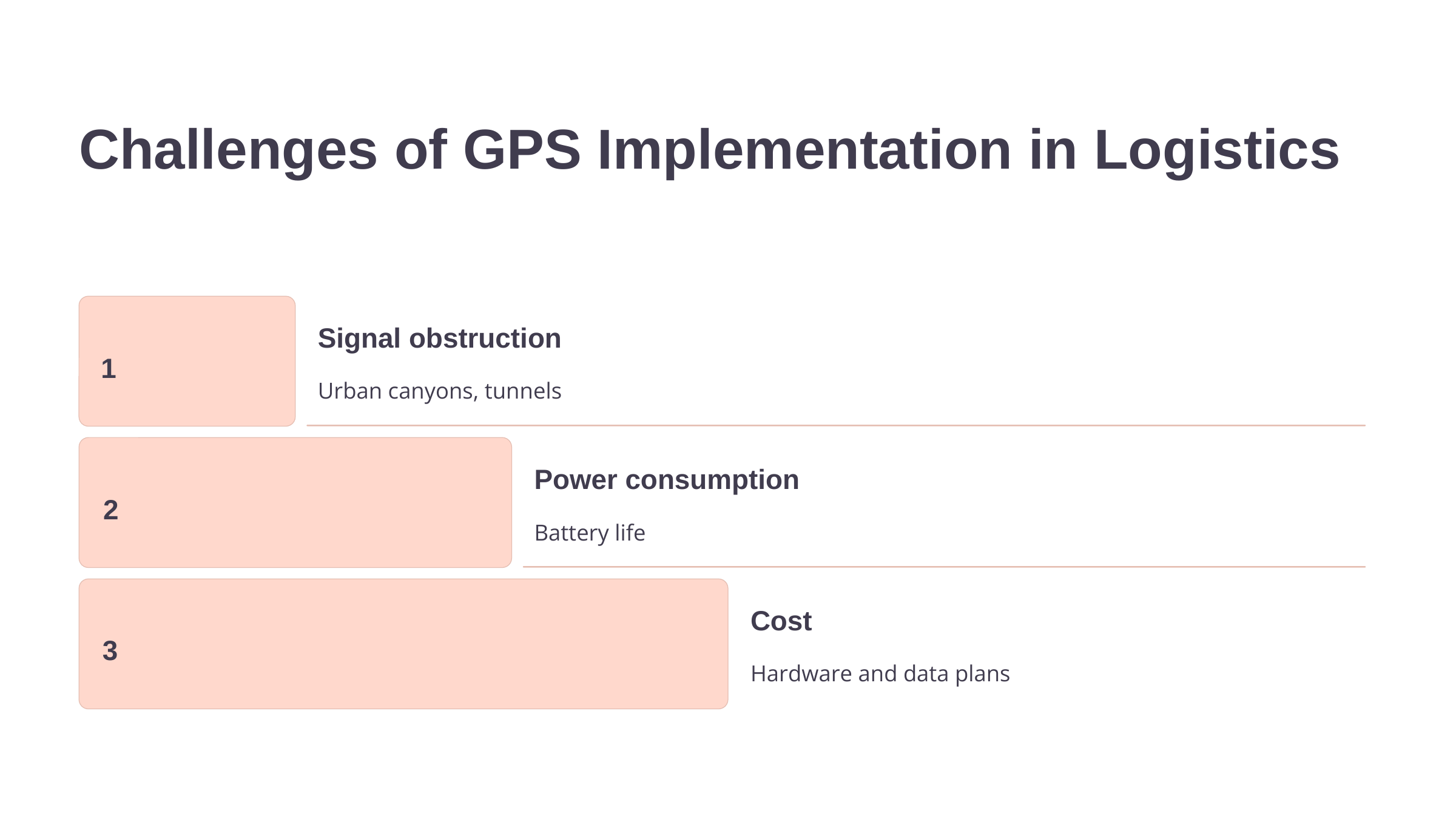

Challenges of GPS Implementation in Logistics

Signal obstruction
1
Urban canyons, tunnels

Power consumption
2
Battery life

Cost
3
Hardware and data plans